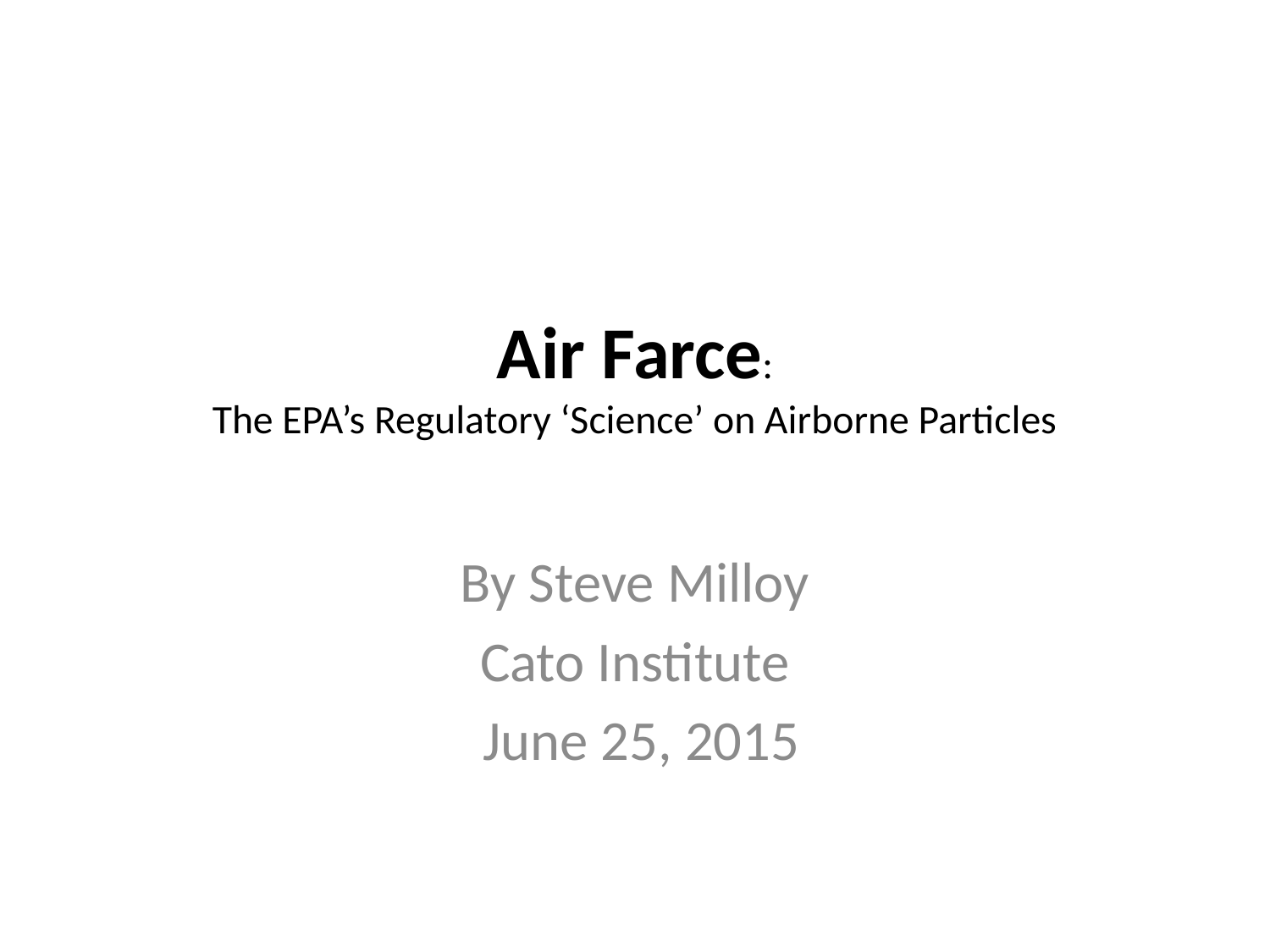

# Air Farce: The EPA’s Regulatory ‘Science’ on Airborne Particles
By Steve Milloy
Cato Institute
 June 25, 2015